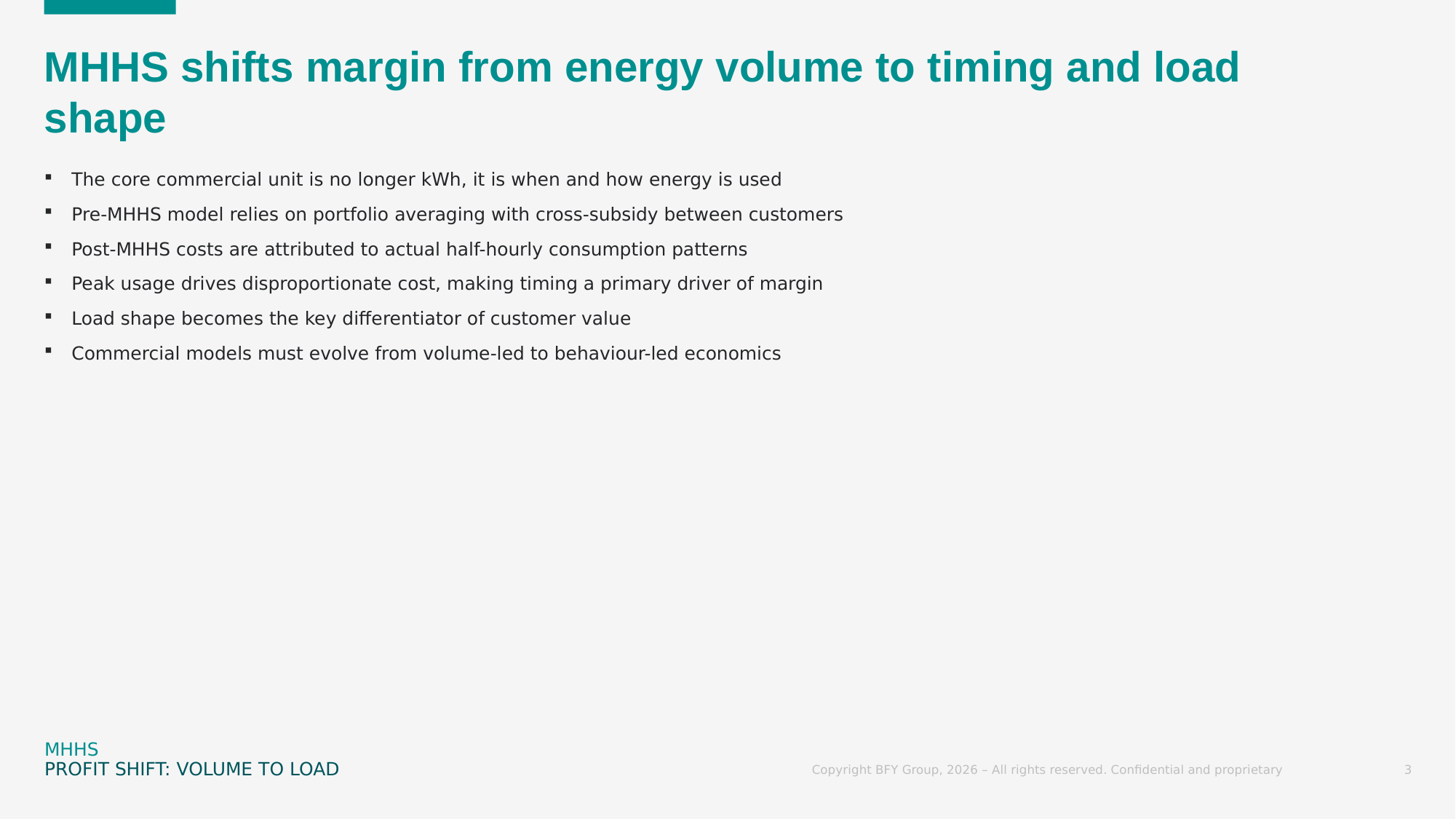

# MHHS shifts margin from energy volume to timing and load shape
The core commercial unit is no longer kWh, it is when and how energy is used
Pre-MHHS model relies on portfolio averaging with cross-subsidy between customers
Post-MHHS costs are attributed to actual half-hourly consumption patterns
Peak usage drives disproportionate cost, making timing a primary driver of margin
Load shape becomes the key differentiator of customer value
Commercial models must evolve from volume-led to behaviour-led economics
MHHS
PROFIT SHIFT: VOLUME TO LOAD
Copyright BFY Group, 2026 – All rights reserved. Confidential and proprietary
3